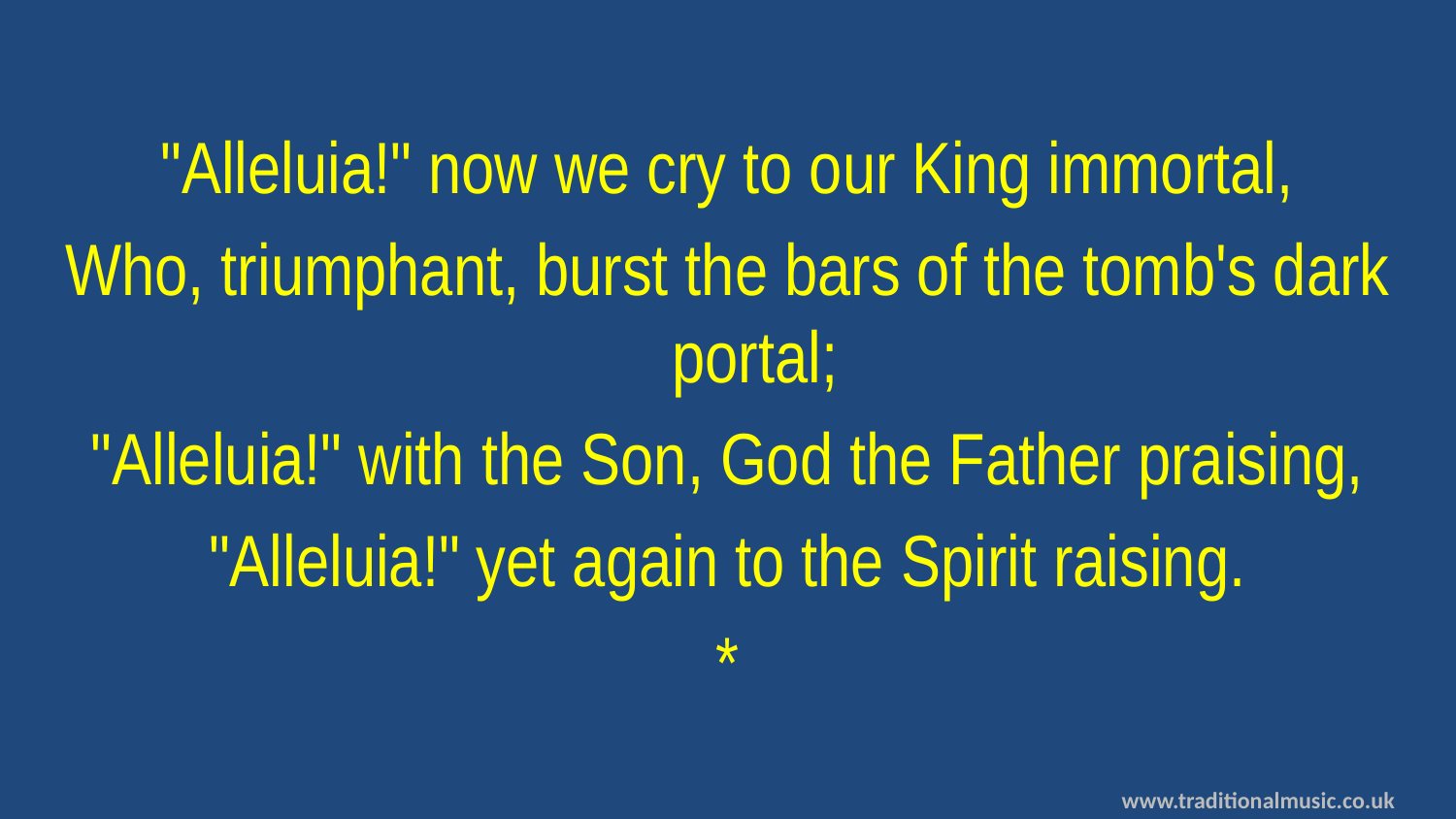

"Alleluia!" now we cry to our King immortal,
Who, triumphant, burst the bars of the tomb's dark portal;
"Alleluia!" with the Son, God the Father praising,
"Alleluia!" yet again to the Spirit raising.
*